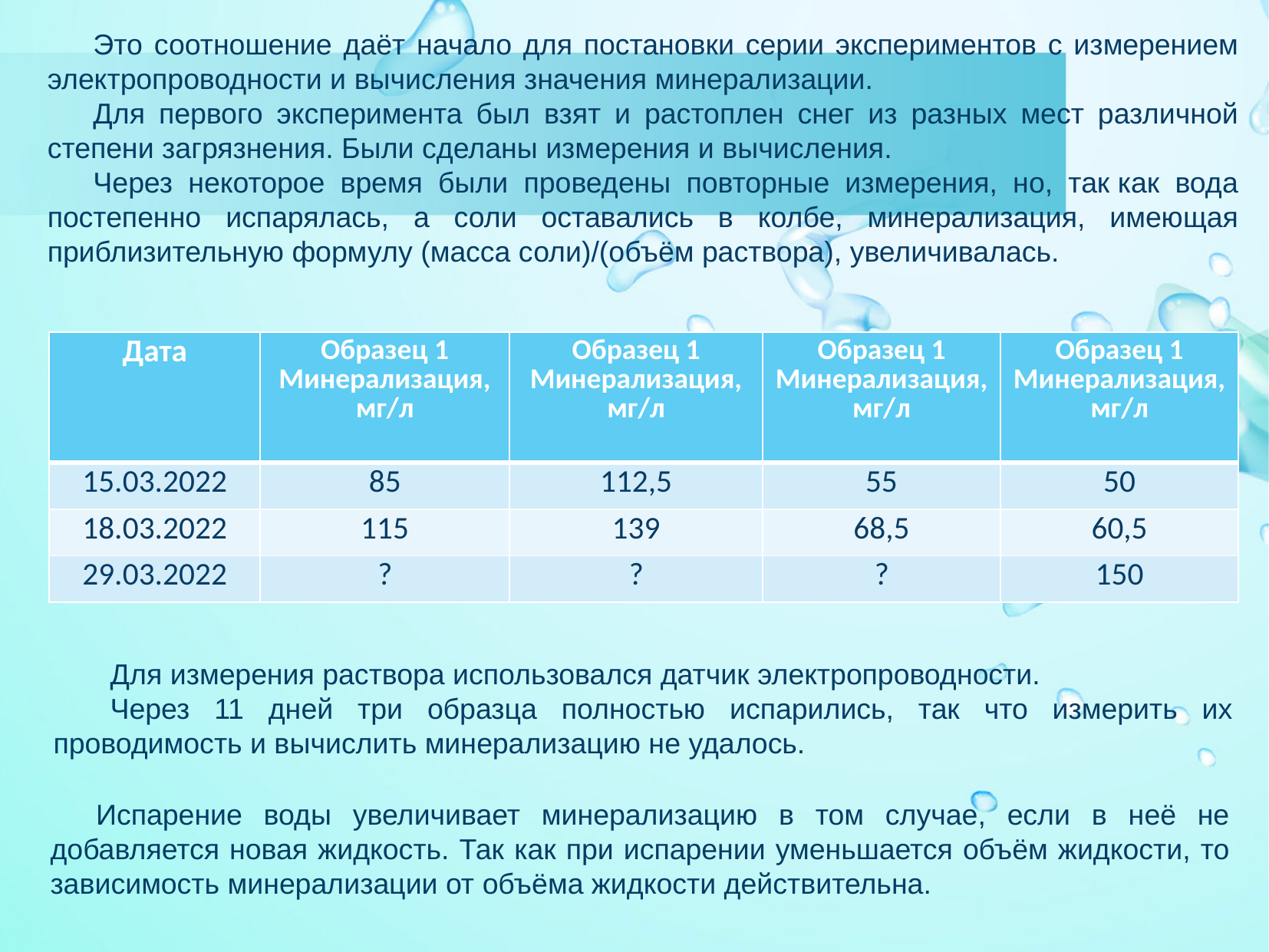

Это соотношение даёт начало для постановки серии экспериментов с измерением электропроводности и вычисления значения минерализации.
Для первого эксперимента был взят и растоплен снег из разных мест различной степени загрязнения. Были сделаны измерения и вычисления.
Через некоторое время были проведены повторные измерения, но, так как вода постепенно испарялась, а соли оставались в колбе, минерализация, имеющая приблизительную формулу (масса соли)/(объём раствора), увеличивалась.
| Дата | Образец 1 Минерализация, мг/л | Образец 1 Минерализация, мг/л | Образец 1 Минерализация, мг/л | Образец 1 Минерализация, мг/л |
| --- | --- | --- | --- | --- |
| 15.03.2022 | 85 | 112,5 | 55 | 50 |
| 18.03.2022 | 115 | 139 | 68,5 | 60,5 |
| 29.03.2022 | ? | ? | ? | 150 |
Для измерения раствора использовался датчик электропроводности.
Через 11 дней три образца полностью испарились, так что измерить их проводимость и вычислить минерализацию не удалось.
Испарение воды увеличивает минерализацию в том случае, если в неё не добавляется новая жидкость. Так как при испарении уменьшается объём жидкости, то зависимость минерализации от объёма жидкости действительна.